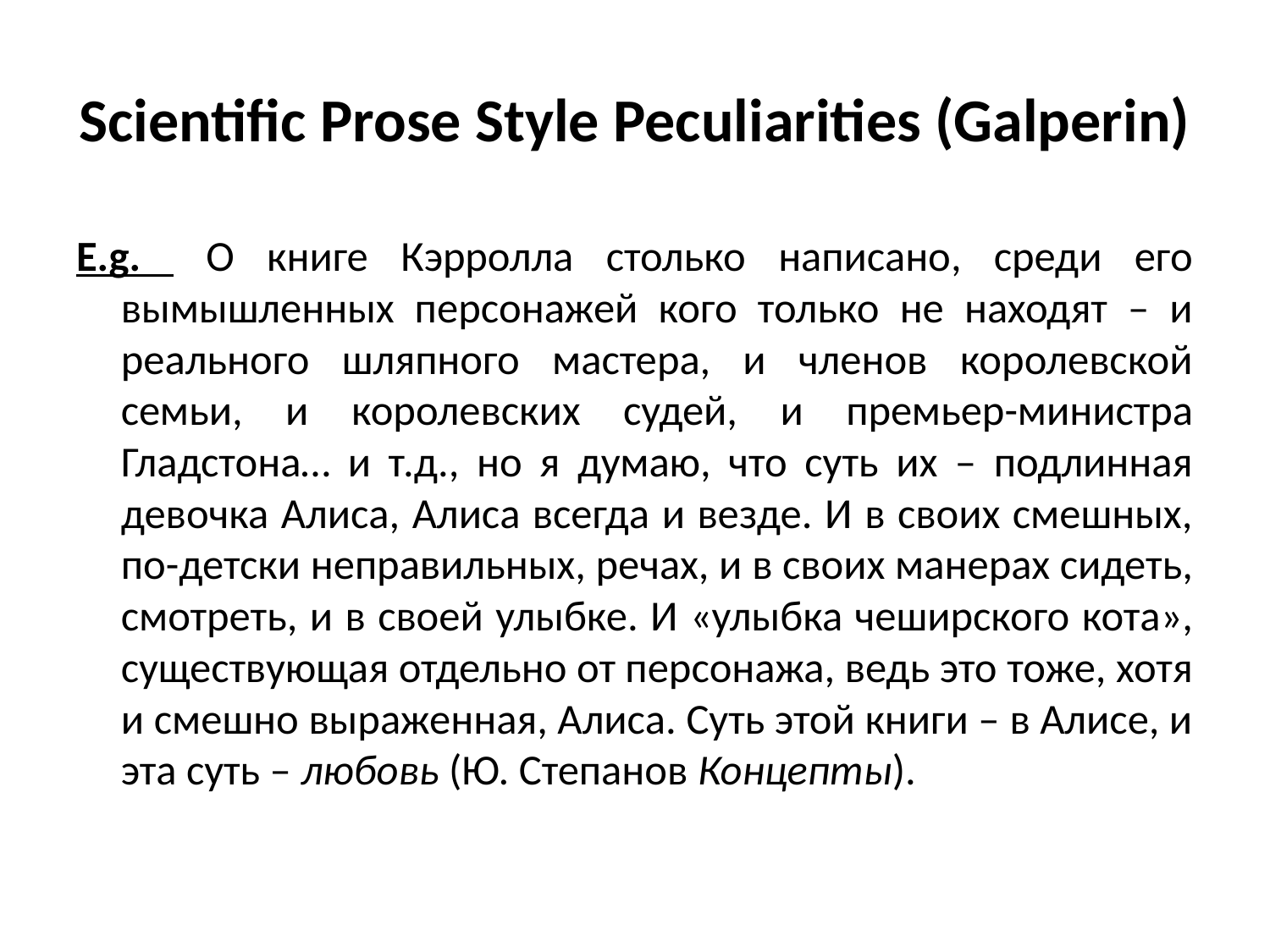

# Scientific Prose Style Peculiarities (Galperin)
E.g.  О книге Кэрролла столько написано, среди его вымышленных персонажей кого только не находят – и реального шляпного мастера, и членов королевской семьи, и королевских судей, и премьер-министра Гладстона… и т.д., но я думаю, что суть их – подлинная девочка Алиса, Алиса всегда и везде. И в своих смешных, по-детски неправильных, речах, и в своих манерах сидеть, смотреть, и в своей улыбке. И «улыбка чеширского кота», существующая отдельно от персонажа, ведь это тоже, хотя и смешно выраженная, Алиса. Суть этой книги – в Алисе, и эта суть – любовь (Ю. Степанов Концепты).